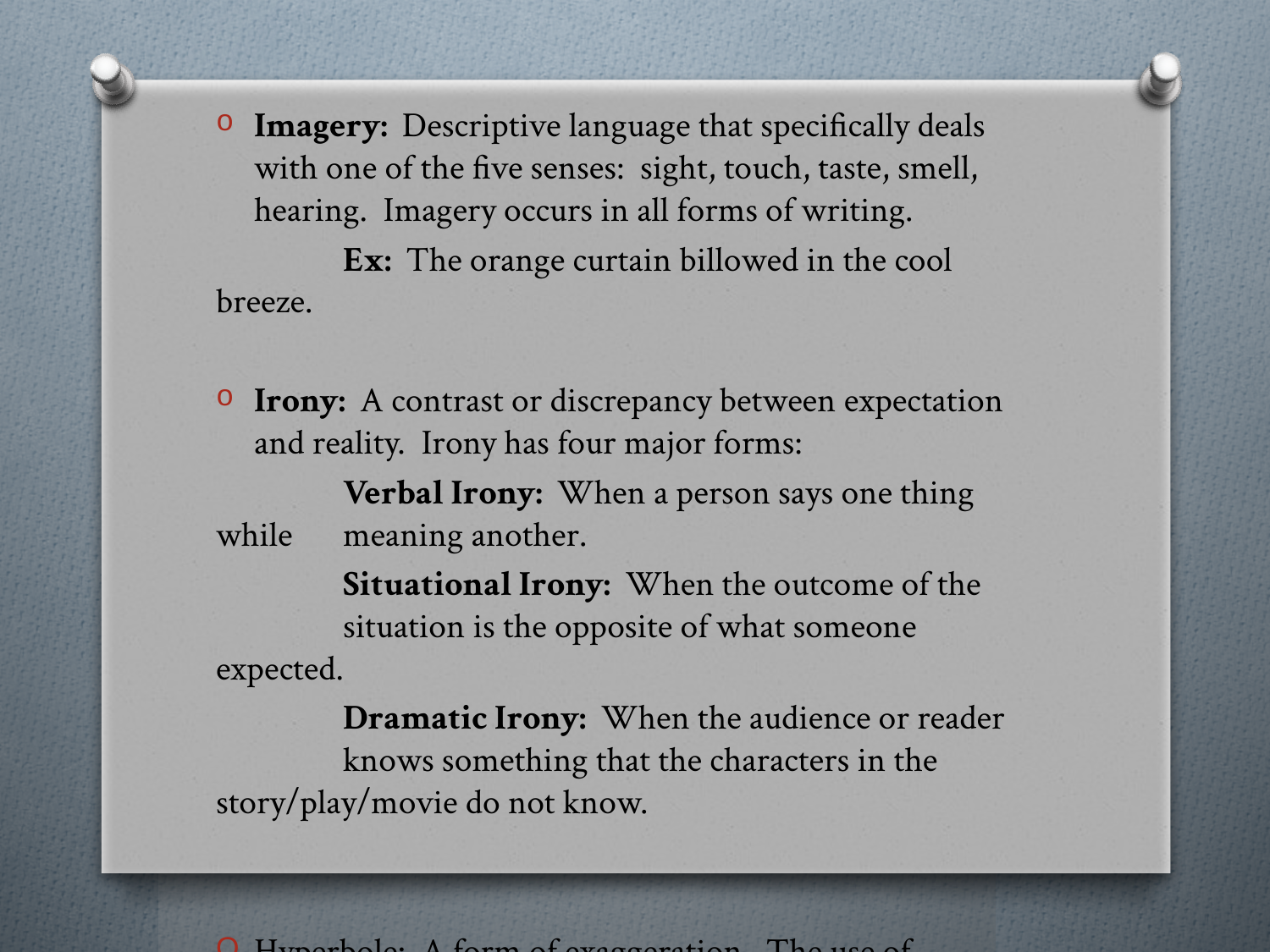

Imagery:  Descriptive language that specifically deals with one of the five senses:  sight, touch, taste, smell, hearing.  Imagery occurs in all forms of writing.
	Ex:  The orange curtain billowed in the cool 	breeze.

Irony:  A contrast or discrepancy between expectation and reality.  Irony has four major forms:
	Verbal Irony:  When a person says one thing while 	meaning another.
	Situational Irony:  When the outcome of the 	situation is the opposite of what someone 	expected.
	Dramatic Irony:  When the audience or reader 	knows something that the characters in the 	story/play/movie do not know.

Hyperbole:  A form of exaggeration.  The use of exaggerated terms for the purpose of emphasis or heightened effect.
Ex:  “I’m so hungry, I could eat a horse.”